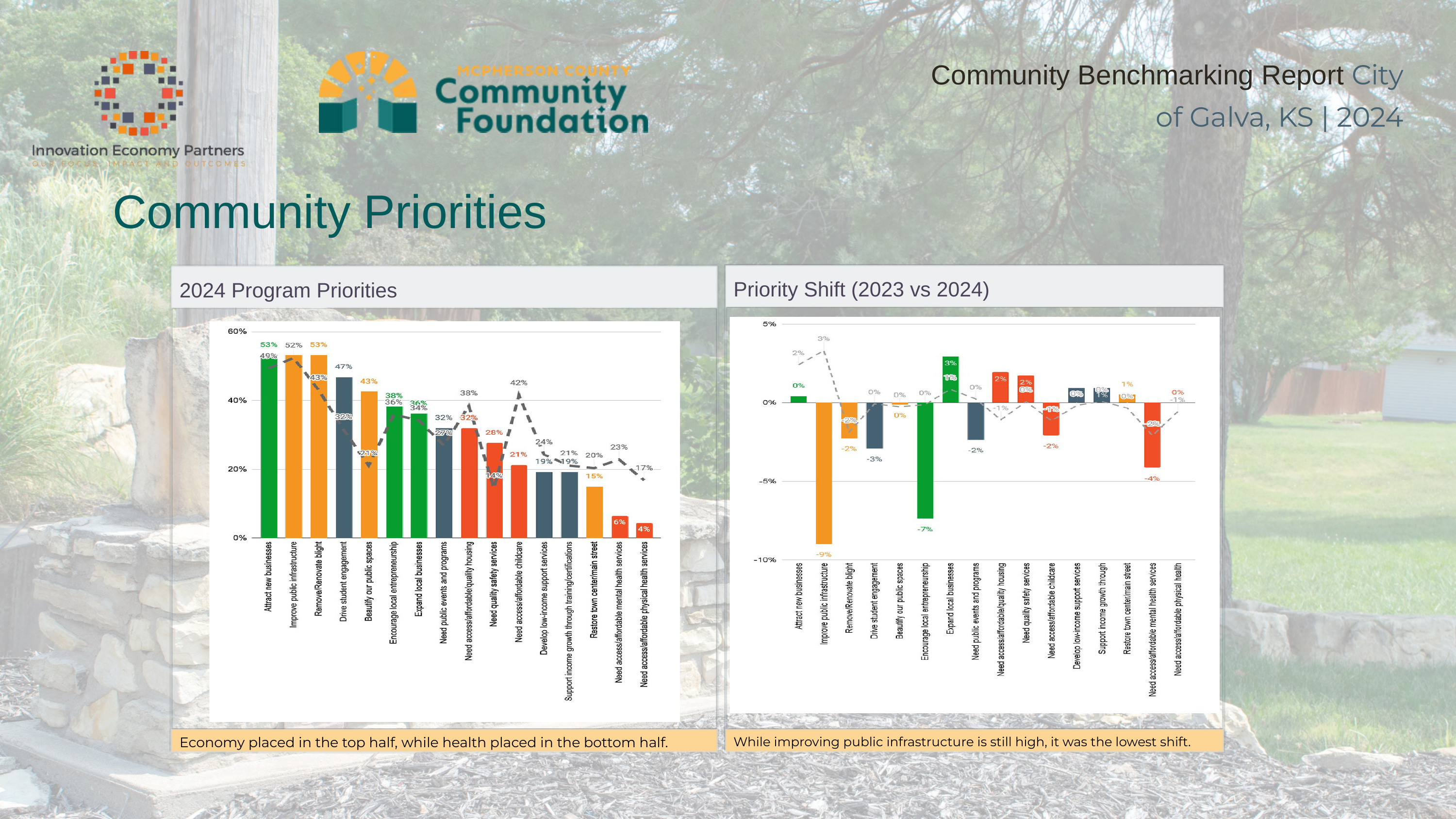

Community Benchmarking Report City of Galva, KS | 2024

Community Priorities

Priority Shift (2023 vs 2024)
2024 Program Priorities

Economy placed in the top half, while health placed in the bottom half.
While improving public infrastructure is still high, it was the lowest shift.